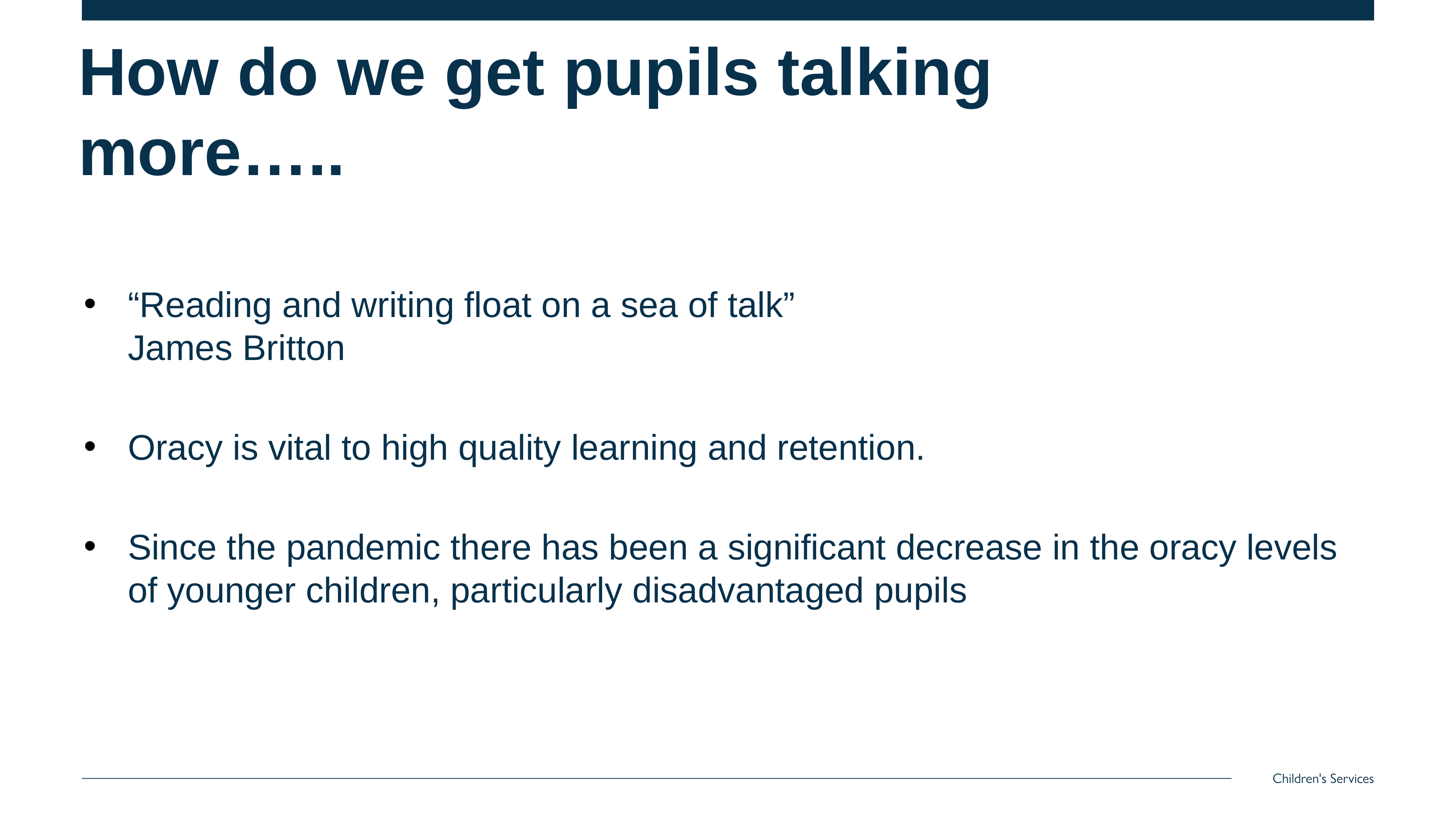

# How do we get pupils talking more…..

“Reading and writing float on a sea of talk”
James Britton

Oracy is vital to high quality learning and retention.

Since the pandemic there has been a significant decrease in the oracy levels of younger children, particularly disadvantaged pupils